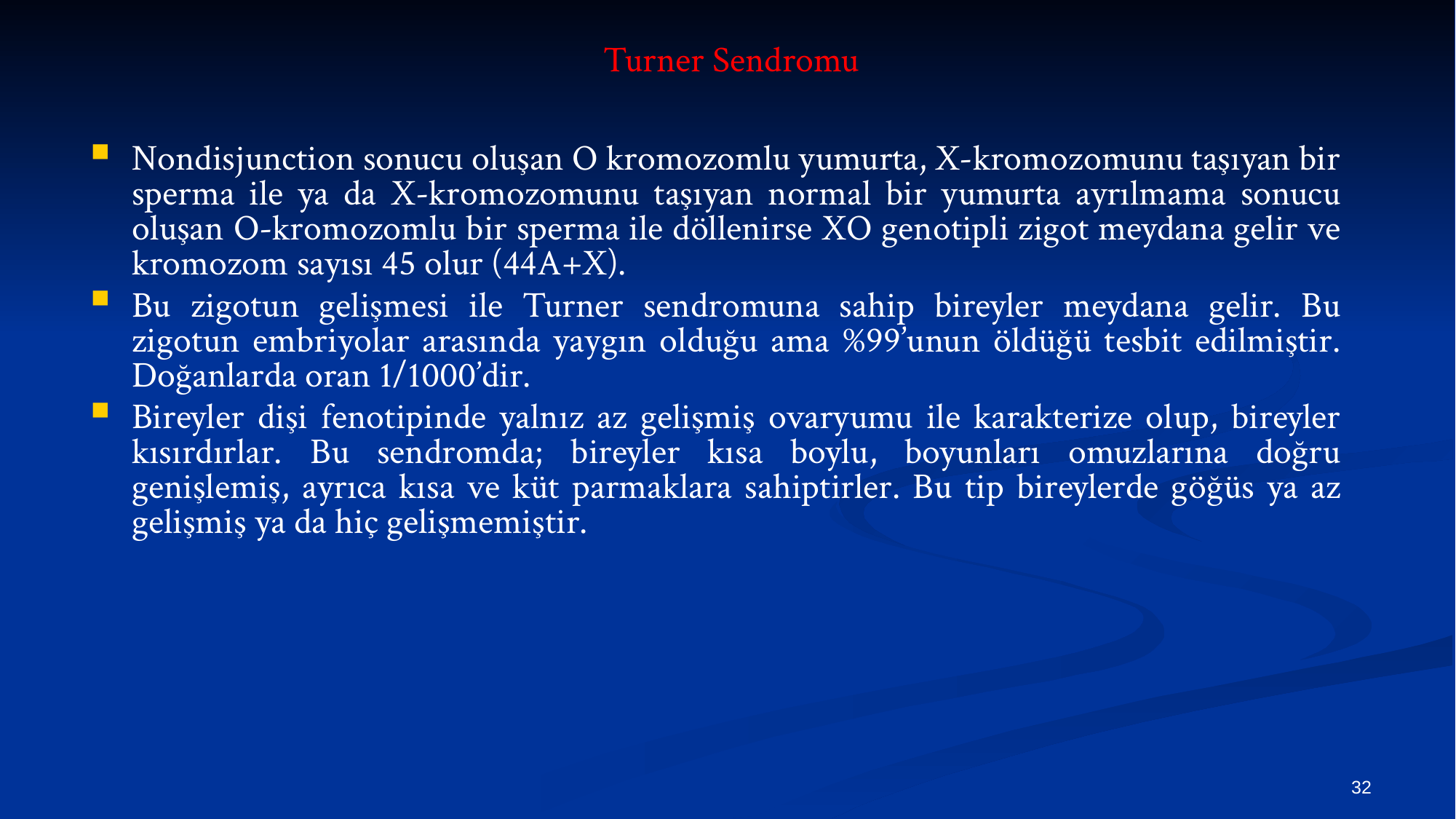

# Turner Sendromu
Nondisjunction sonucu oluşan O kromozomlu yumurta, X-kromozomunu taşıyan bir sperma ile ya da X-kromozomunu taşıyan normal bir yumurta ayrılmama sonucu oluşan O-kromozomlu bir sperma ile döllenirse XO genotipli zigot meydana gelir ve kromozom sayısı 45 olur (44A+X).
Bu zigotun gelişmesi ile Turner sendromuna sahip bireyler meydana gelir. Bu zigotun embriyolar arasında yaygın olduğu ama %99’unun öldüğü tesbit edilmiştir. Doğanlarda oran 1/1000’dir.
Bireyler dişi fenotipinde yalnız az gelişmiş ovaryumu ile karakterize olup, bireyler kısırdırlar. Bu sendromda; bireyler kısa boylu, boyunları omuzlarına doğru genişlemiş, ayrıca kısa ve küt parmaklara sahiptirler. Bu tip bireylerde göğüs ya az gelişmiş ya da hiç gelişmemiştir.
32